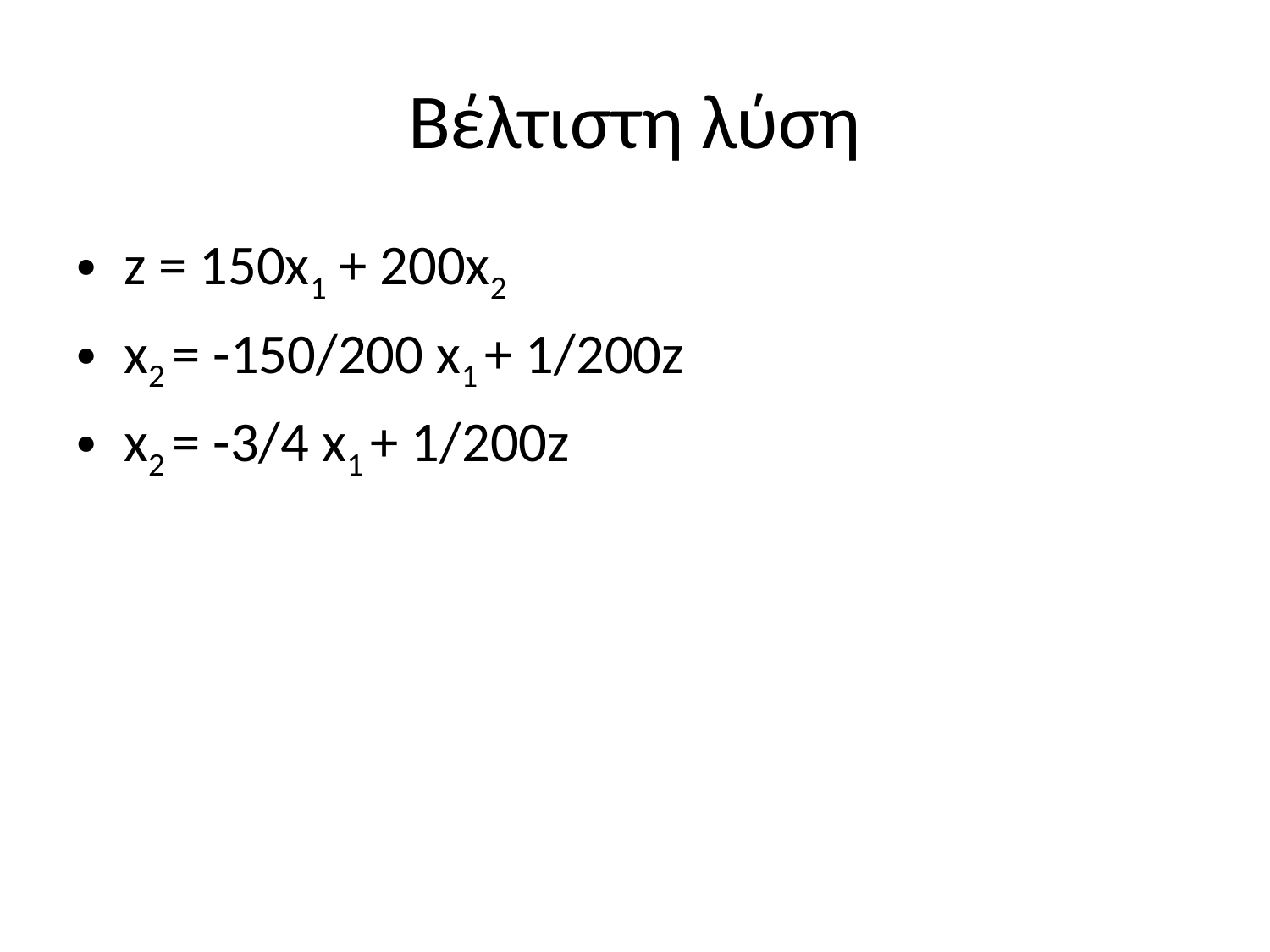

# Βέλτιστη λύση
z = 150x1 + 200x2
x2 = -150/200 x1 + 1/200z
x2 = -3/4 x1 + 1/200z